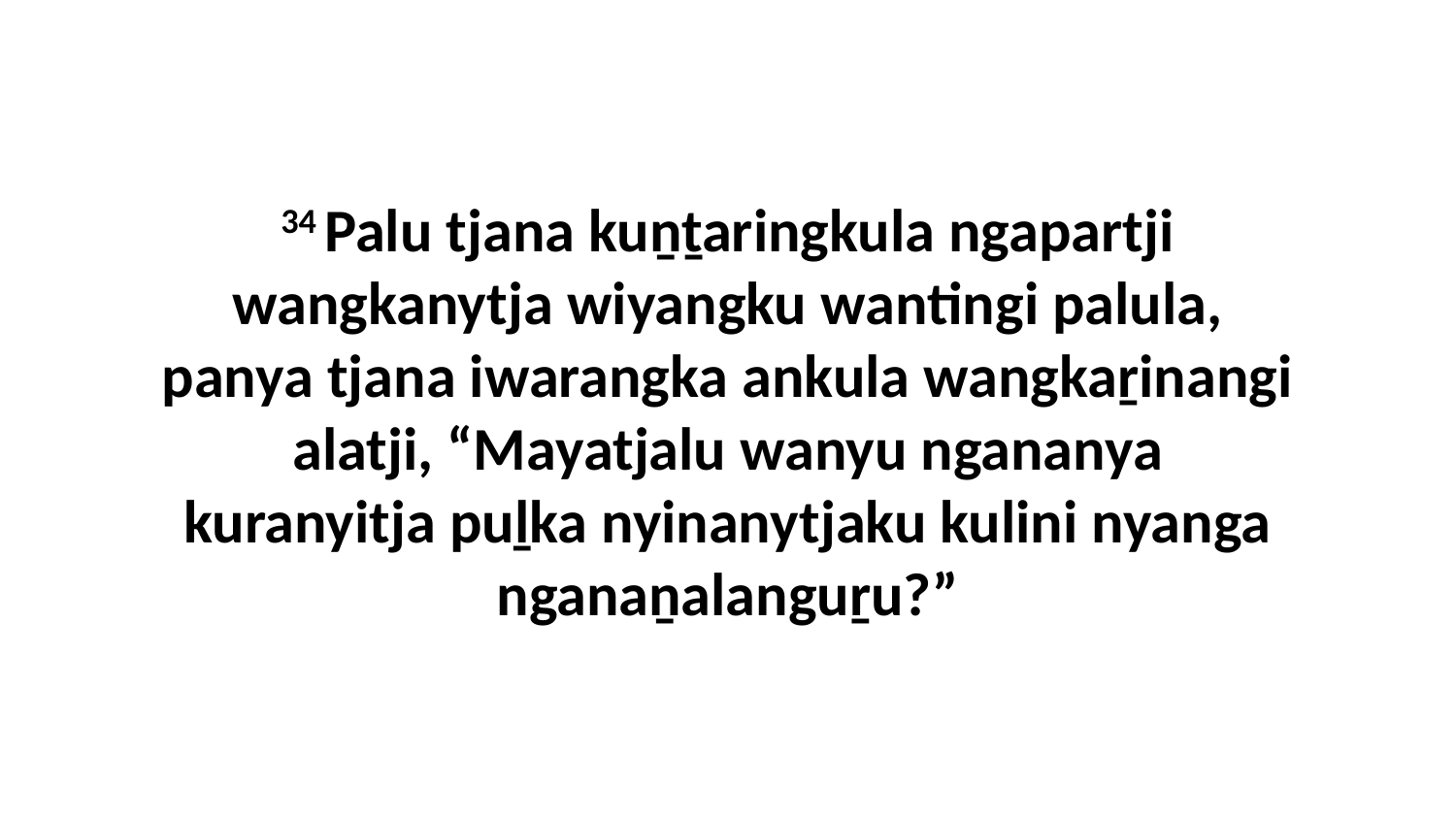

34 Palu tjana kuṉṯaringkula ngapartji wangkanytja wiyangku wantingi palula, panya tjana iwarangka ankula wangkaṟinangi alatji, “Mayatjalu wanyu ngananya kuranyitja puḻka nyinanytjaku kulini nyanga nganaṉalanguṟu?”